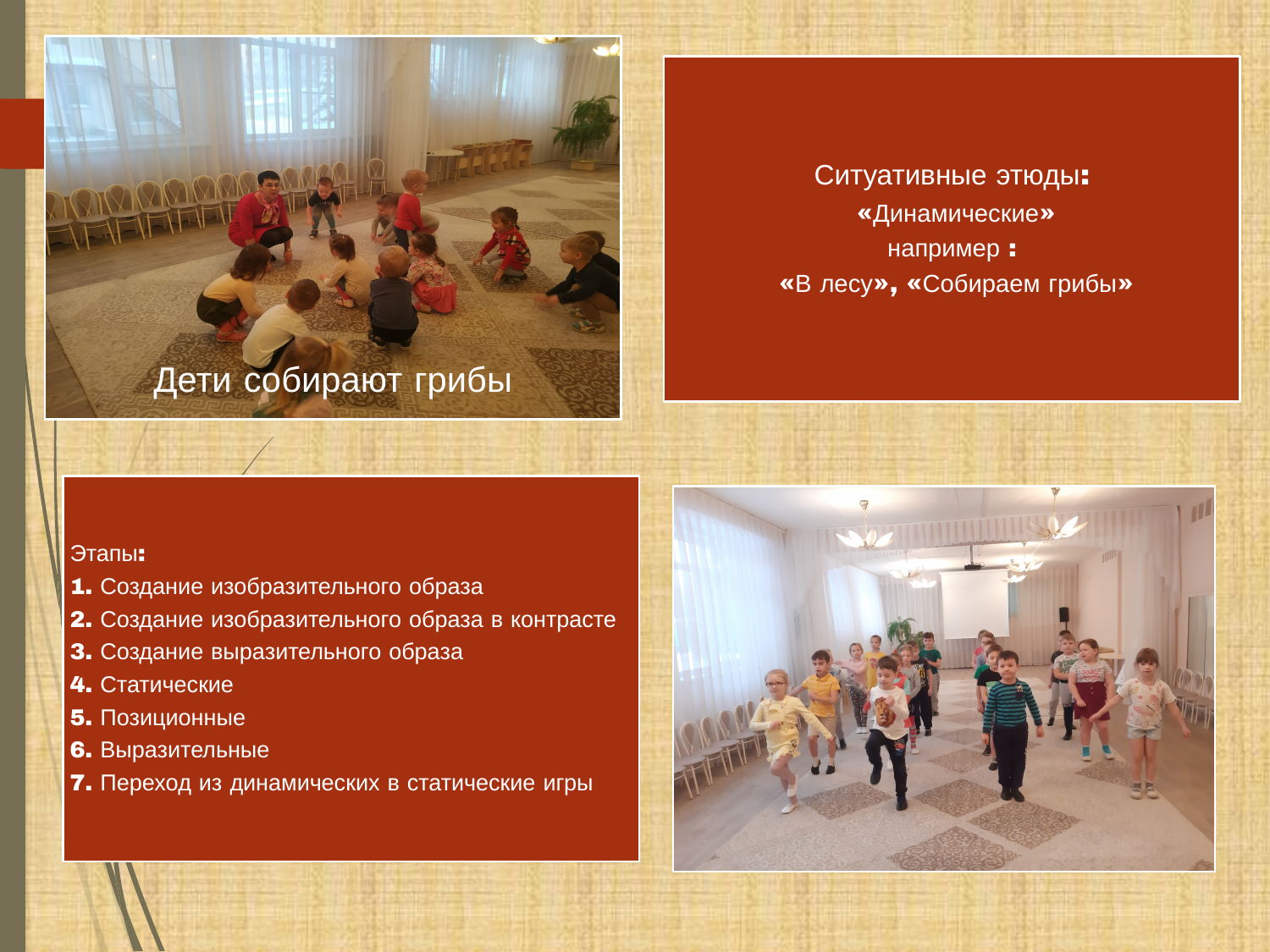

Дети собирают грибы
Ситуативные этюды:
 «Динамические»
например :
 «В лесу», «Собираем грибы»
Этапы:
1. Создание изобразительного образа
2. Создание изобразительного образа в контрасте
3. Создание выразительного образа
4. Статические
5. Позиционные
6. Выразительные
7. Переход из динамических в статические игры